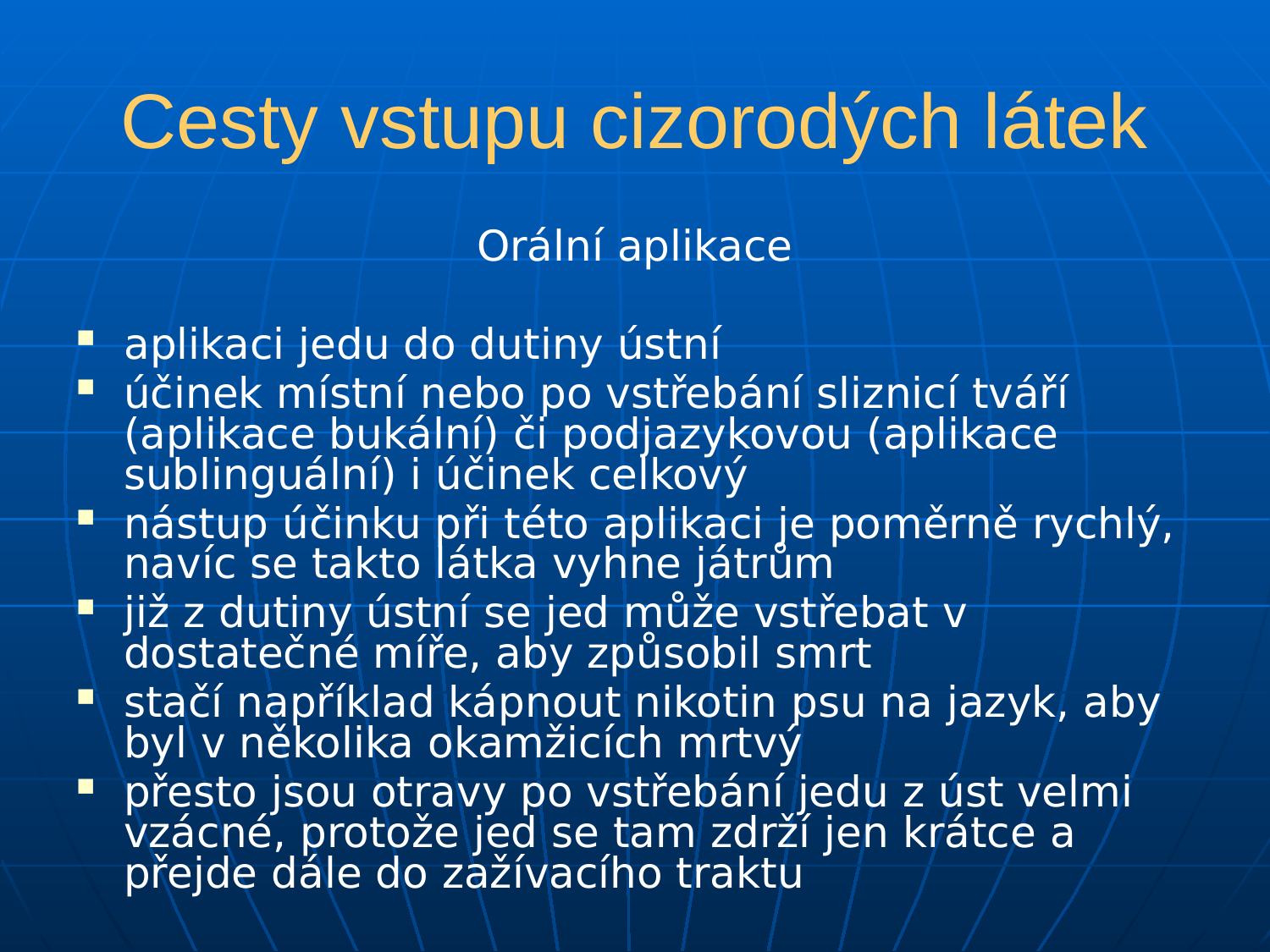

# Cesty vstupu cizorodých látek
Orální aplikace

aplikaci jedu do dutiny ústní
účinek místní nebo po vstřebání sliznicí tváří (aplikace bukální) či podjazykovou (aplikace sublinguální) i účinek celkový
nástup účinku při této aplikaci je poměrně rychlý, navíc se takto látka vyhne játrům
již z dutiny ústní se jed může vstřebat v dostatečné míře, aby způsobil smrt
stačí například kápnout nikotin psu na jazyk, aby byl v několika okamžicích mrtvý
přesto jsou otravy po vstřebání jedu z úst velmi vzácné, protože jed se tam zdrží jen krátce a přejde dále do zažívacího traktu